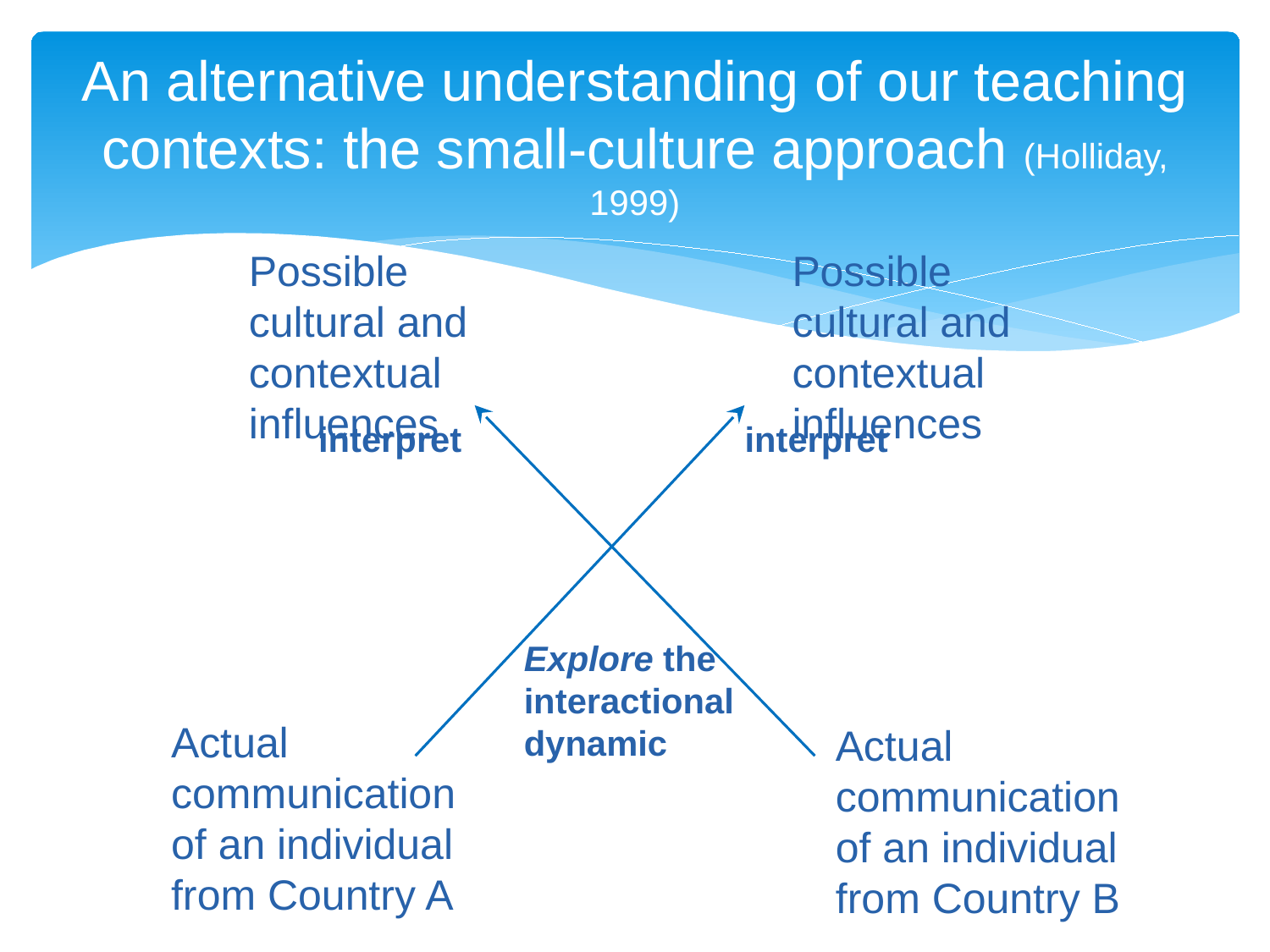

# An alternative understanding of our teaching contexts: the small-culture approach (Holliday, 1999)
Possible cultural and contextual influences
Possible cultural and contextual influences

interpret
interpret
Explore the interactional dynamic
Actual communication of an individual from Country A
Actual communication of an individual from Country B